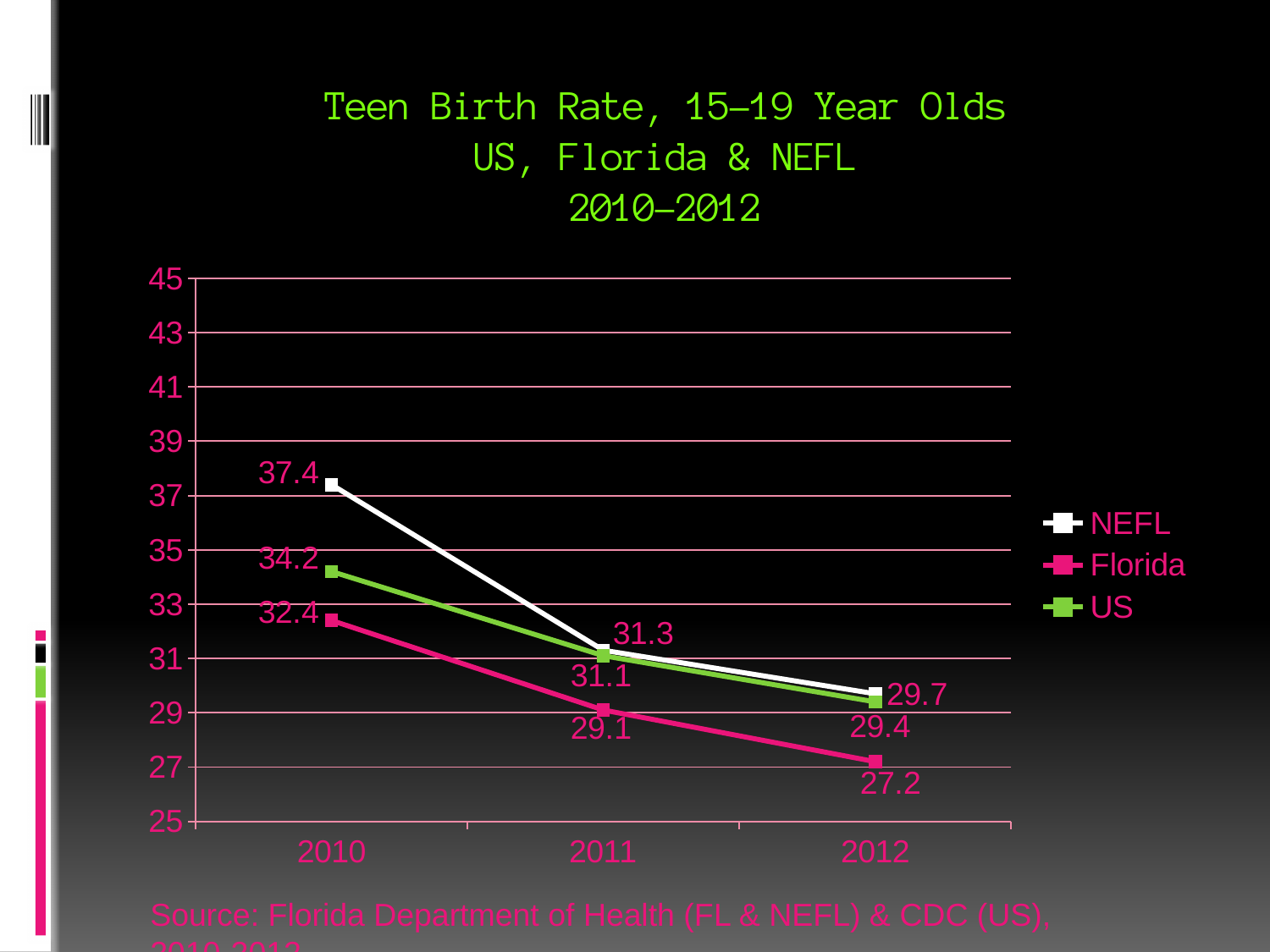

# Teen Birth Rate, 15-19 Year Olds US, Florida & NEFL 2010-2012

### Chart

| Category | NEFL | Florida | US |
|---|---|---|---|
| 2010 | 37.4 | 32.4 | 34.2 |
| 2011 | 31.3 | 29.1 | 31.1 |
| 2012 | 29.7 | 27.2 | 29.4 |
Source: Florida Department of Health (FL & NEFL) & CDC (US), 2010-2012